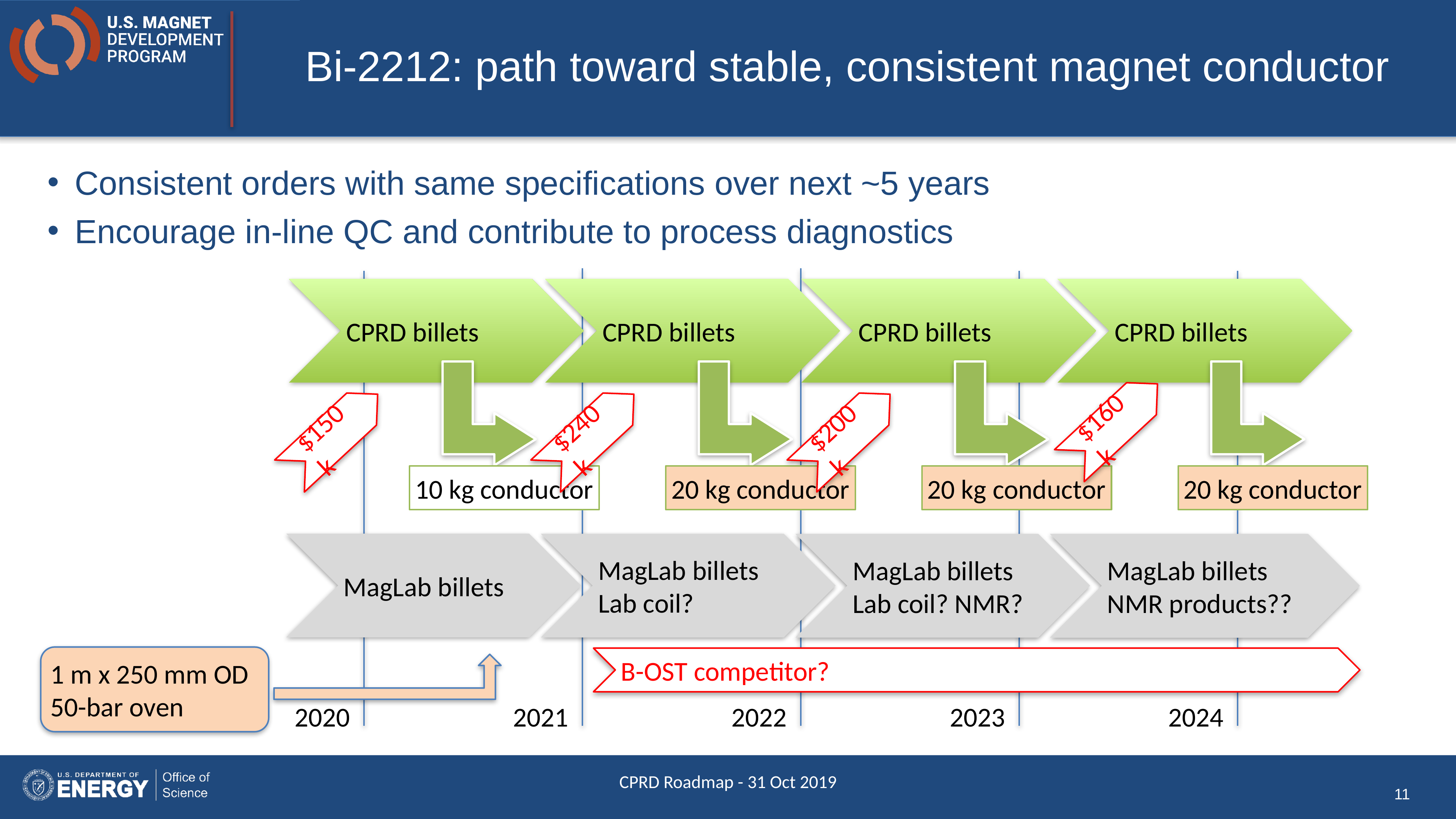

# Bi-2212: path toward stable, consistent magnet conductor
Consistent orders with same specifications over next ~5 years
Encourage in-line QC and contribute to process diagnostics
2021
2022
2020
2023
2024
CPRD billets
CPRD billets
CPRD billets
CPRD billets

$160k
$150k
$240k
$200k
10 kg conductor
20 kg conductor
20 kg conductor
20 kg conductor
MagLab billets
MagLab billets
Lab coil?
MagLab billets
Lab coil? NMR?
MagLab billets
NMR products??
1 m x 250 mm OD
50-bar oven
B-OST competitor?

CPRD Roadmap - 31 Oct 2019
11